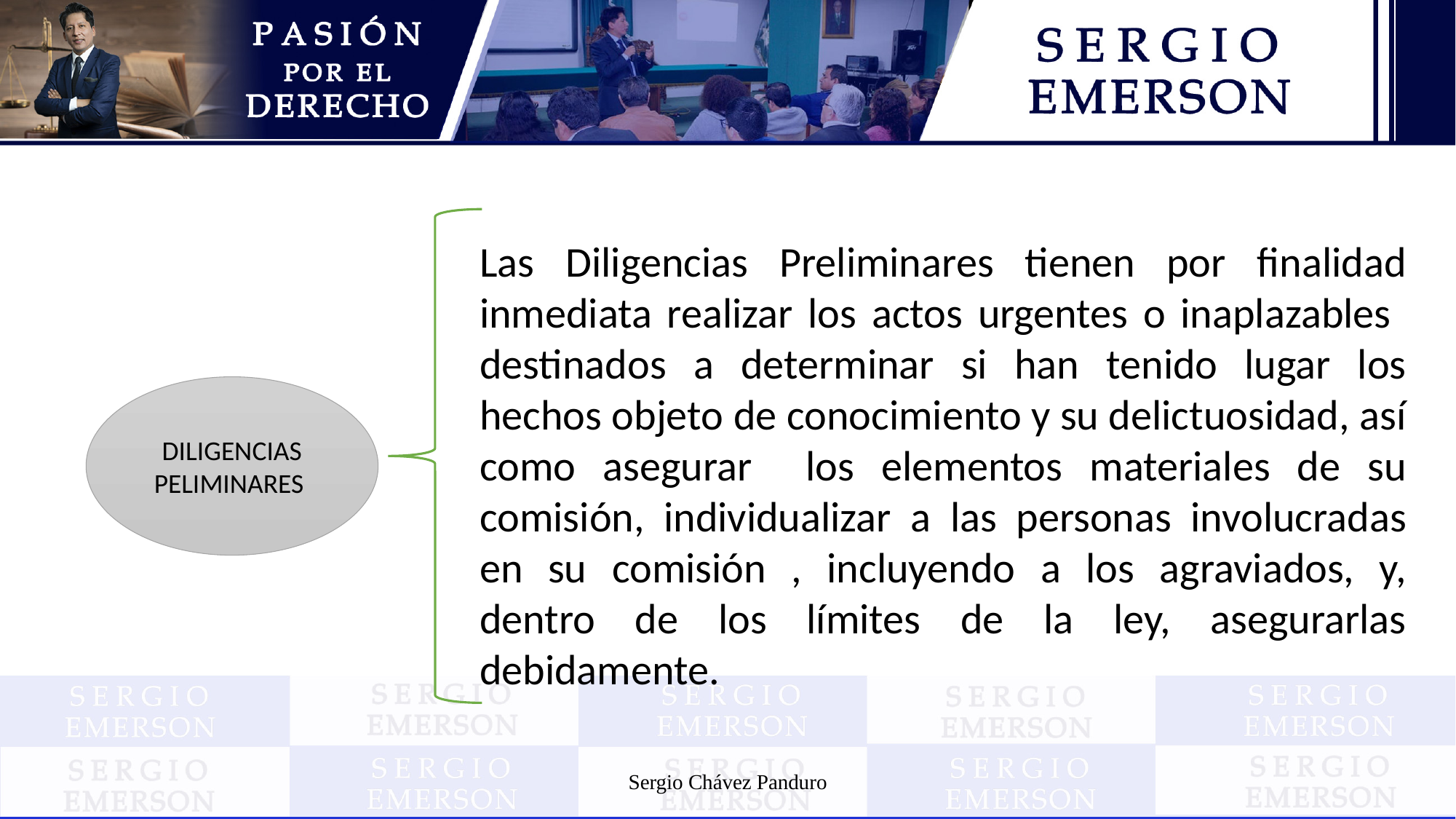

Las Diligencias Preliminares tienen por finalidad inmediata realizar los actos urgentes o inaplazables  destinados a determinar si han tenido lugar los hechos objeto de conocimiento y su delictuosidad, así como asegurar  los elementos materiales de su comisión, individualizar a las personas involucradas en su comisión , incluyendo a los agraviados, y, dentro de los límites de la ley, asegurarlas debidamente.
DILIGENCIAS PELIMINARES
Sergio Chávez Panduro